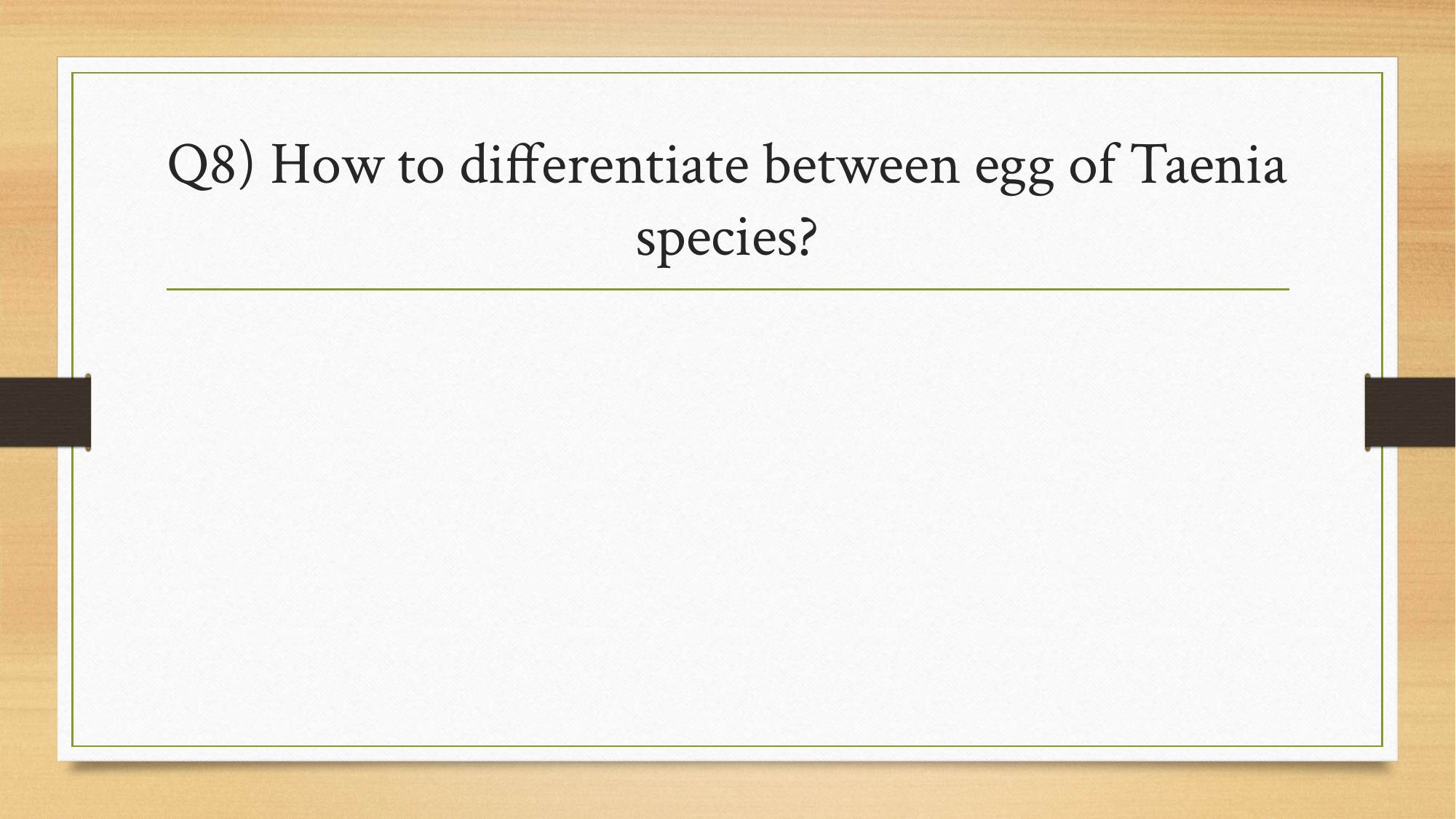

# Q8) How to differentiate between egg of Taenia species?